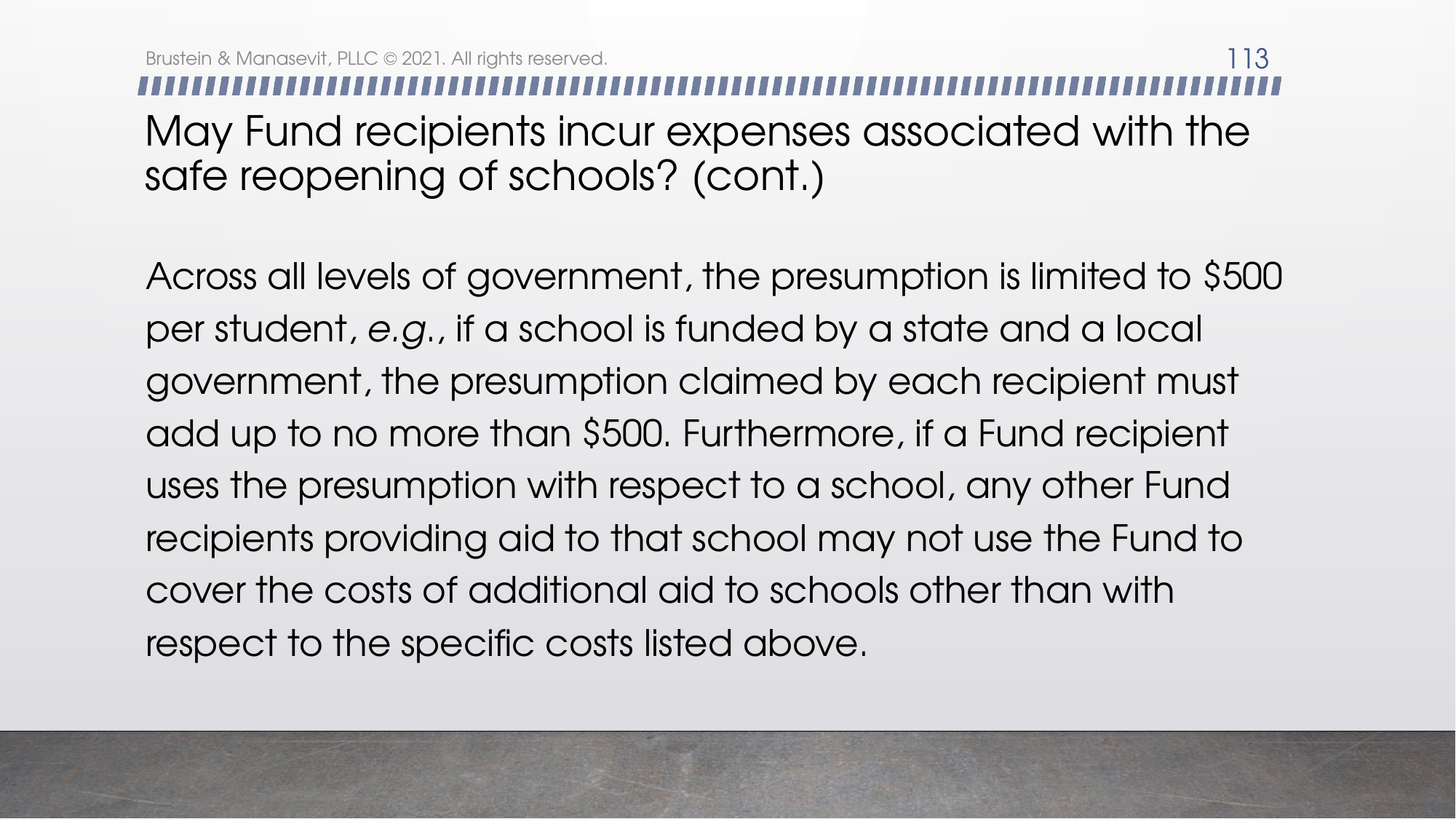

113
Brustein & Manasevit, PLLC © 2021. All rights reserved.
# May Fund recipients incur expenses associated with the safe reopening of schools? (cont.)
Across all levels of government, the presumption is limited to $500 per student, e.g., if a school is funded by a state and a local government, the presumption claimed by each recipient must add up to no more than $500. Furthermore, if a Fund recipient uses the presumption with respect to a school, any other Fund recipients providing aid to that school may not use the Fund to cover the costs of additional aid to schools other than with respect to the specific costs listed above.